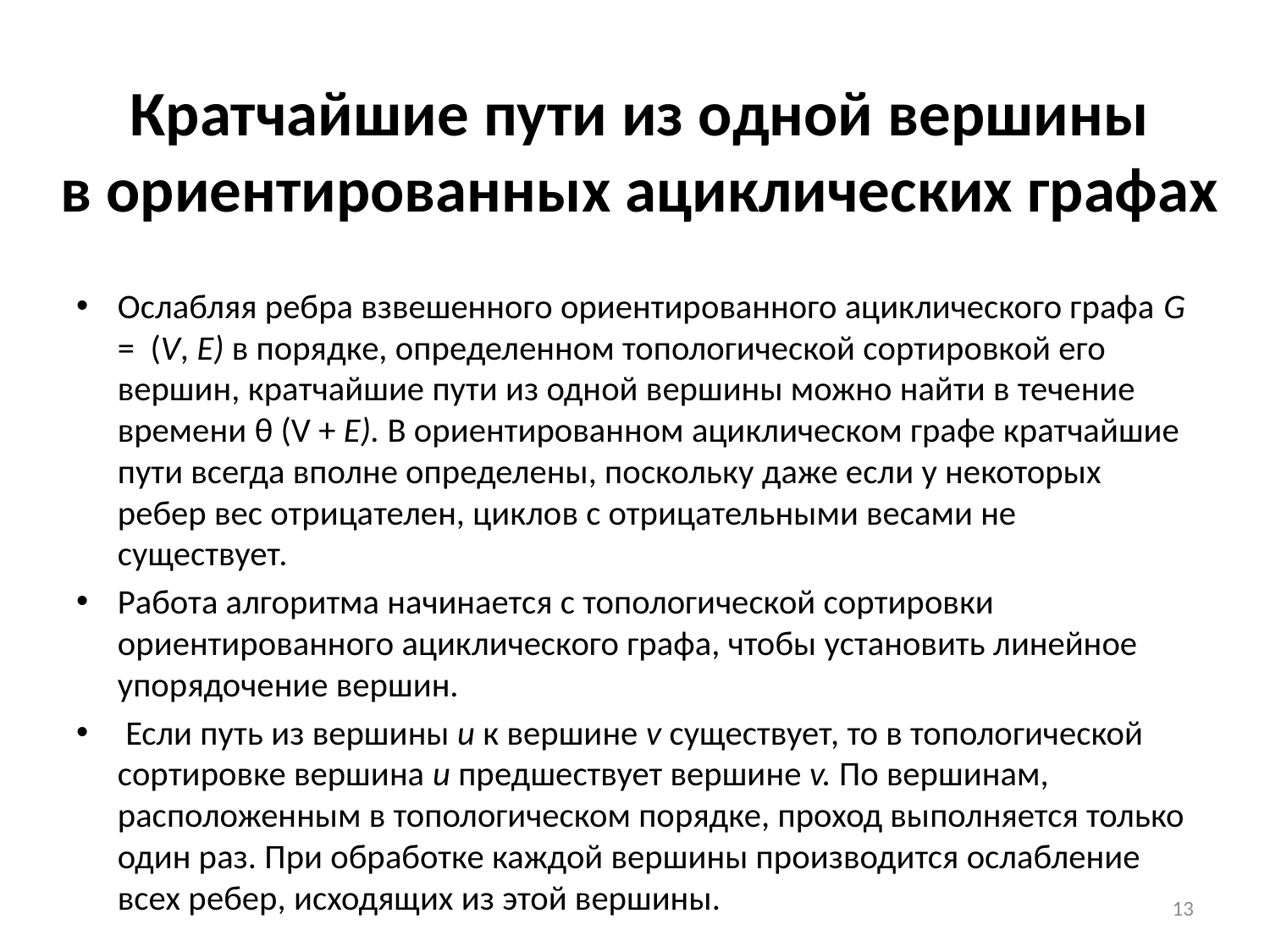

# Кратчайшие пути из одной вершины в ориентированных ациклических графах
Ослабляя ребра взвешенного ориентированного ациклического графа G =  (V, Е) в порядке, определенном топологической сортировкой его вершин, крат­чайшие пути из одной вершины можно найти в течение времени θ (V + Е). В ориентированном ациклическом графе кратчайшие пути всегда вполне определены, поскольку даже если у некоторых ребер вес отрицателен, циклов с отрицательными весами не существует.
Работа алгоритма начинается с топологической сортировки ориентированного ациклического графа, чтобы установить линейное упорядочение вершин.
 Если путь из вершины и к вершине v существует, то в топологической сортировке вершина и предшествует вершине v. По вершинам, расположенным в топологическом порядке, проход выполняется только один раз. При обработке каждой вершины производится ослабление всех ребер, исходящих из этой вершины.
13